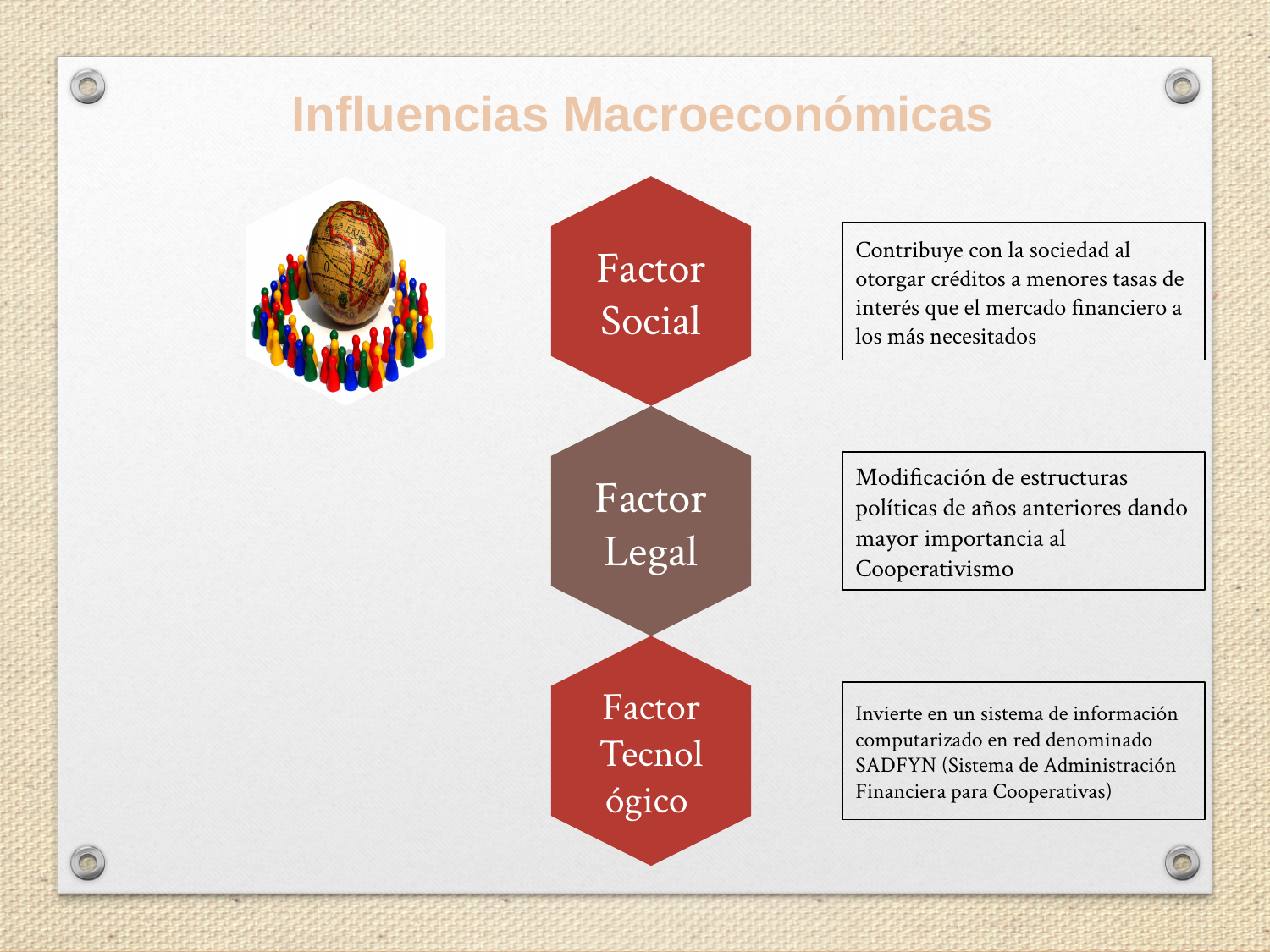

Influencias Macroeconómicas
Factor Social
Contribuye con la sociedad al otorgar créditos a menores tasas de interés que el mercado financiero a  los más necesitados
Factor Legal
Modificación de estructuras políticas de años anteriores dando mayor importancia al Cooperativismo
Factor Tecnológico
Invierte en un sistema de información computarizado en red denominado SADFYN (Sistema de Administración Financiera para Cooperativas)